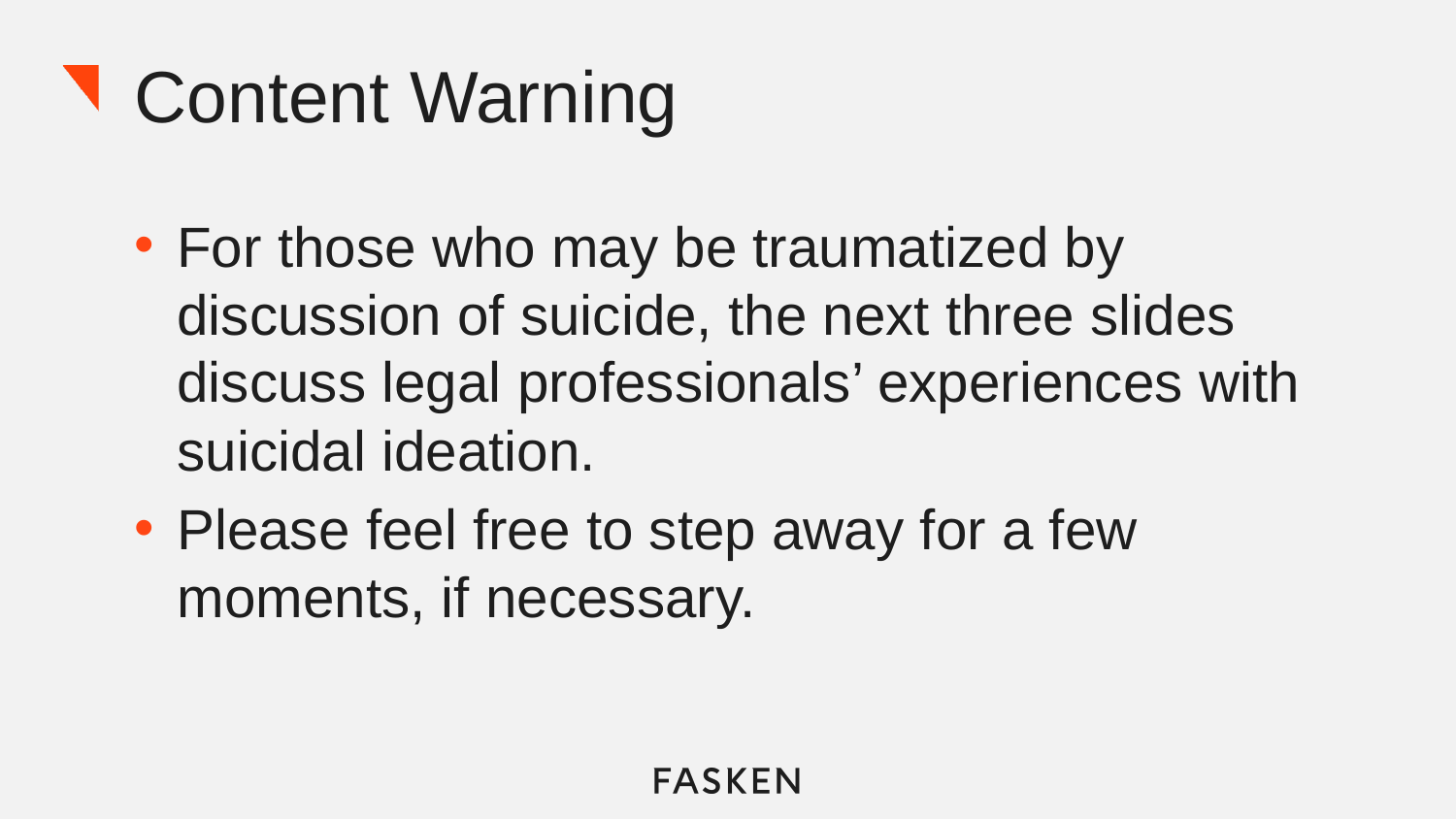

# Content Warning
For those who may be traumatized by discussion of suicide, the next three slides discuss legal professionals’ experiences with suicidal ideation.
Please feel free to step away for a few moments, if necessary.